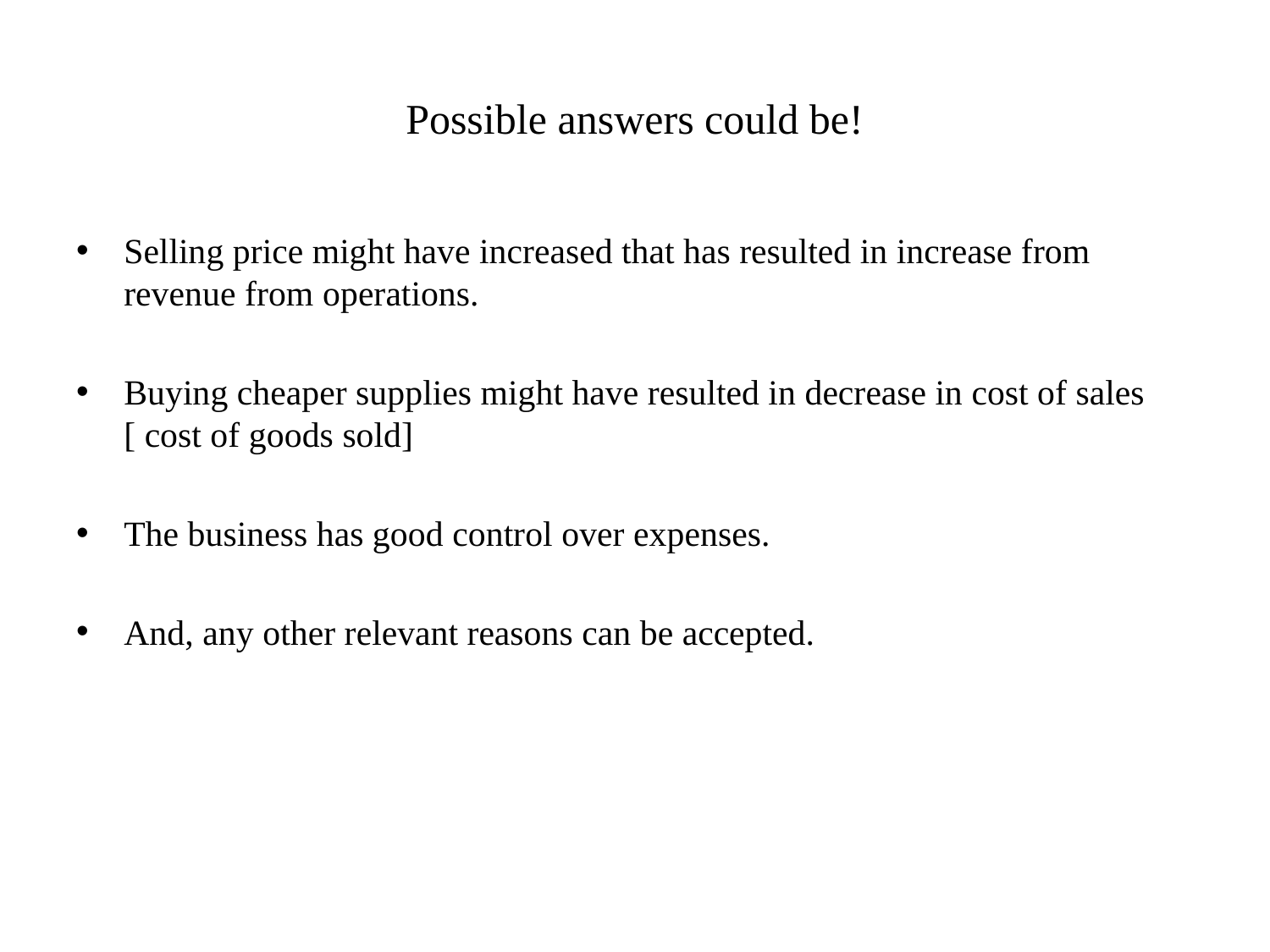

# Possible answers could be!
Selling price might have increased that has resulted in increase from revenue from operations.

Buying cheaper supplies might have resulted in decrease in cost of sales [ cost of goods sold]

The business has good control over expenses.

And, any other relevant reasons can be accepted.